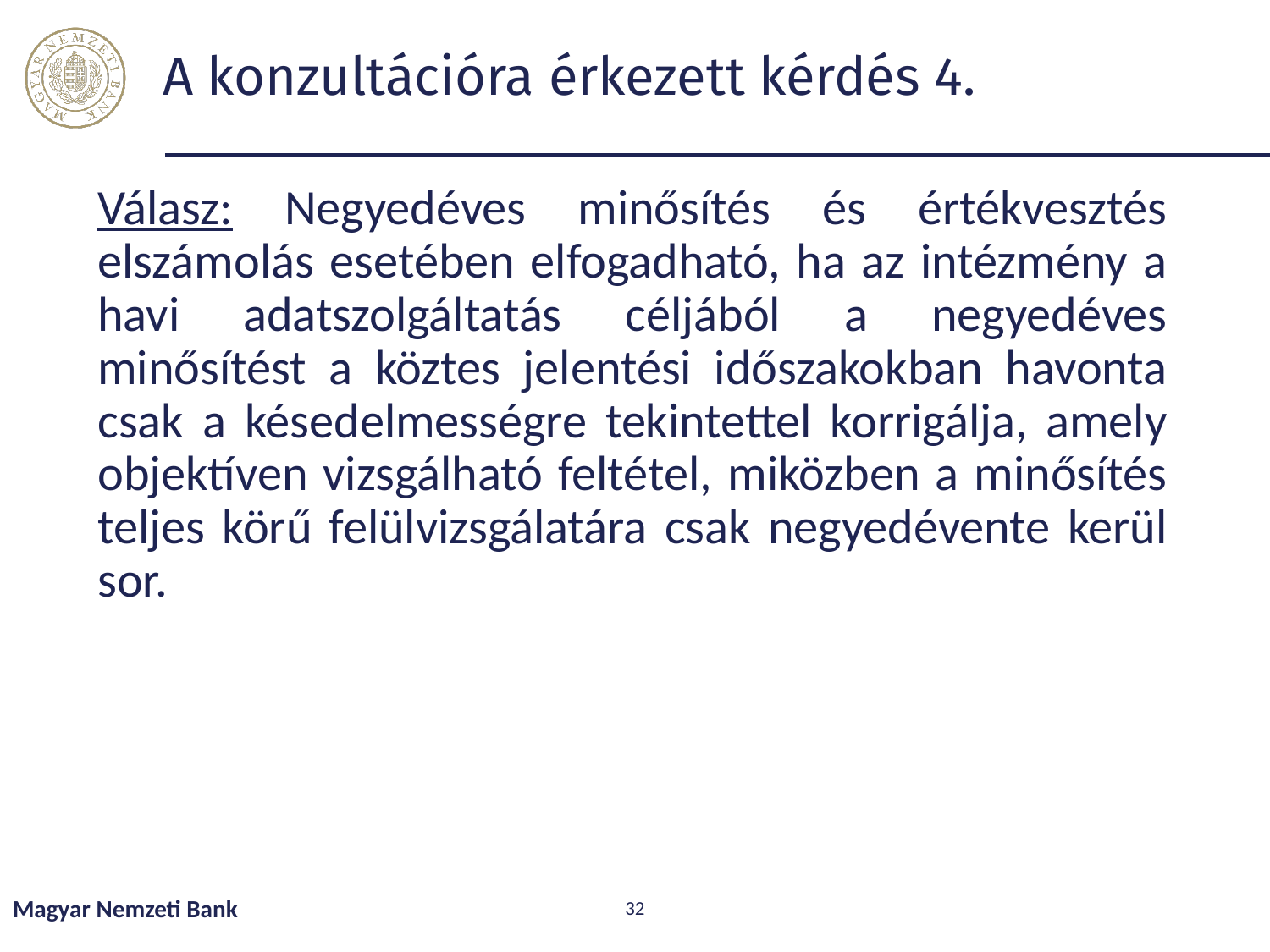

# A konzultációra érkezett kérdés 4.
Válasz: Negyedéves minősítés és értékvesztés elszámolás esetében elfogadható, ha az intézmény a havi adatszolgáltatás céljából a negyedéves minősítést a köztes jelentési időszakokban havonta csak a késedelmességre tekintettel korrigálja, amely objektíven vizsgálható feltétel, miközben a minősítés teljes körű felülvizsgálatára csak negyedévente kerül sor.

Magyar Nemzeti Bank
32